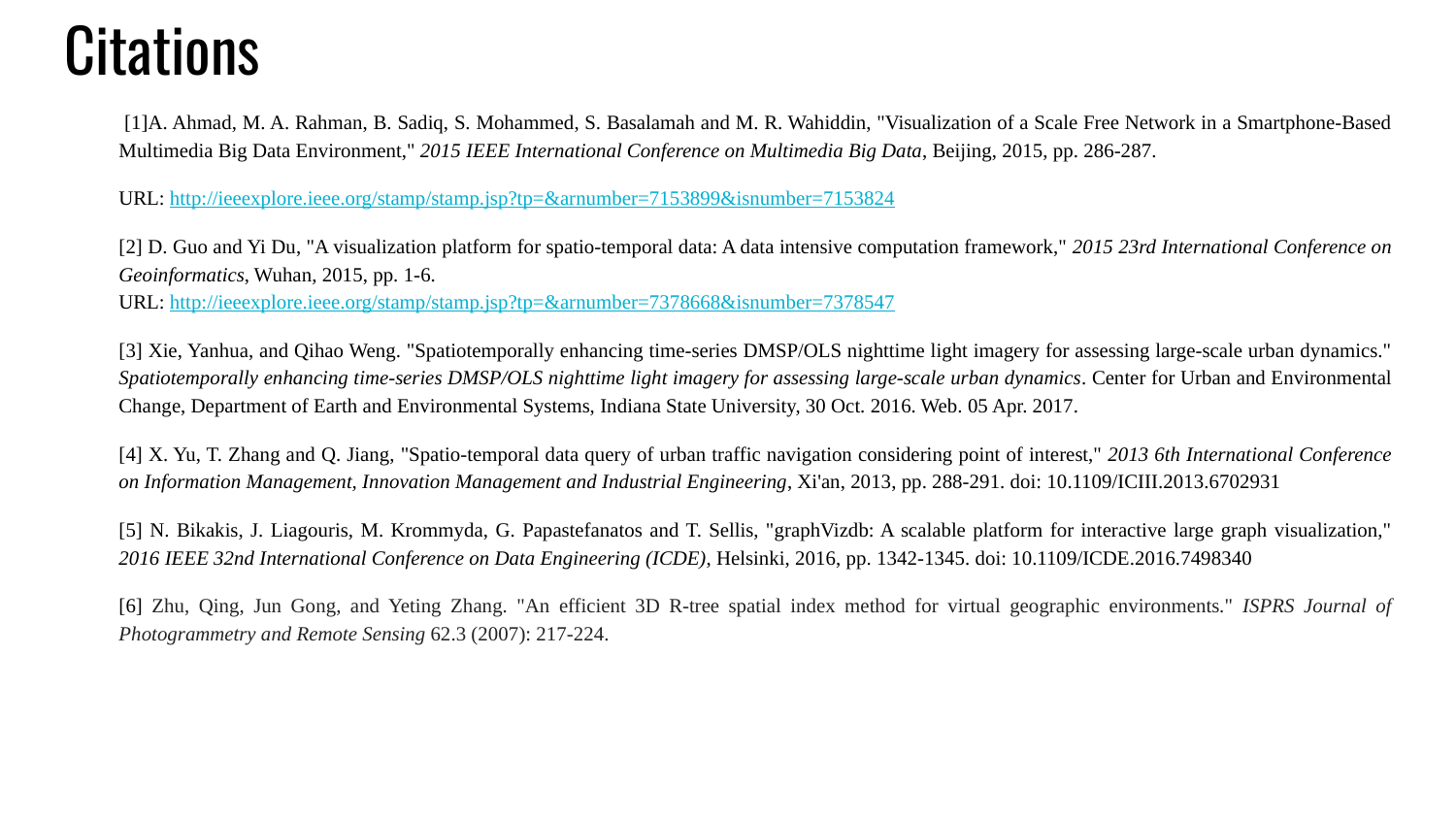

# Citations
 [1]A. Ahmad, M. A. Rahman, B. Sadiq, S. Mohammed, S. Basalamah and M. R. Wahiddin, "Visualization of a Scale Free Network in a Smartphone-Based Multimedia Big Data Environment," 2015 IEEE International Conference on Multimedia Big Data, Beijing, 2015, pp. 286-287.
URL: http://ieeexplore.ieee.org/stamp/stamp.jsp?tp=&arnumber=7153899&isnumber=7153824
[2] D. Guo and Yi Du, "A visualization platform for spatio-temporal data: A data intensive computation framework," 2015 23rd International Conference on Geoinformatics, Wuhan, 2015, pp. 1-6.
URL: http://ieeexplore.ieee.org/stamp/stamp.jsp?tp=&arnumber=7378668&isnumber=7378547
[3] Xie, Yanhua, and Qihao Weng. "Spatiotemporally enhancing time-series DMSP/OLS nighttime light imagery for assessing large-scale urban dynamics." Spatiotemporally enhancing time-series DMSP/OLS nighttime light imagery for assessing large-scale urban dynamics. Center for Urban and Environmental Change, Department of Earth and Environmental Systems, Indiana State University, 30 Oct. 2016. Web. 05 Apr. 2017.
[4] X. Yu, T. Zhang and Q. Jiang, "Spatio-temporal data query of urban traffic navigation considering point of interest," 2013 6th International Conference on Information Management, Innovation Management and Industrial Engineering, Xi'an, 2013, pp. 288-291. doi: 10.1109/ICIII.2013.6702931
[5] N. Bikakis, J. Liagouris, M. Krommyda, G. Papastefanatos and T. Sellis, "graphVizdb: A scalable platform for interactive large graph visualization," 2016 IEEE 32nd International Conference on Data Engineering (ICDE), Helsinki, 2016, pp. 1342-1345. doi: 10.1109/ICDE.2016.7498340
[6] Zhu, Qing, Jun Gong, and Yeting Zhang. "An efficient 3D R-tree spatial index method for virtual geographic environments." ISPRS Journal of Photogrammetry and Remote Sensing 62.3 (2007): 217-224.